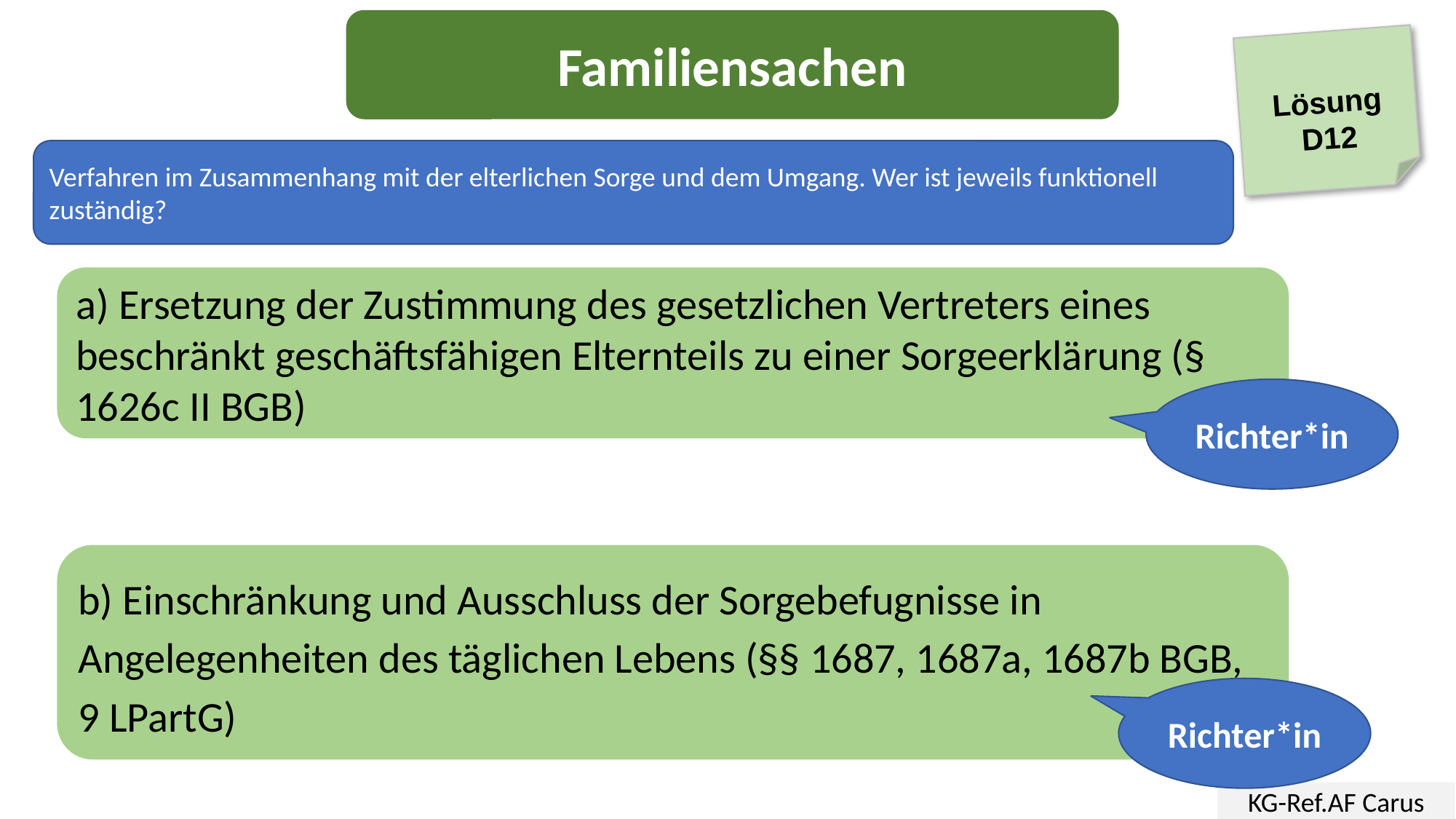

Familiensachen

Lösung
D12
Verfahren im Zusammenhang mit der elterlichen Sorge und dem Umgang. Wer ist jeweils funktionell zuständig?
a) Ersetzung der Zustimmung des gesetzlichen Vertreters eines beschränkt geschäftsfähigen Elternteils zu einer Sorgeerklärung (§ 1626c II BGB)
Richter*in
b) Einschränkung und Ausschluss der Sorgebefugnisse in Angelegenheiten des täglichen Lebens (§§ 1687, 1687a, 1687b BGB, 9 LPartG)
Richter*in
KG-Ref.AF Carus